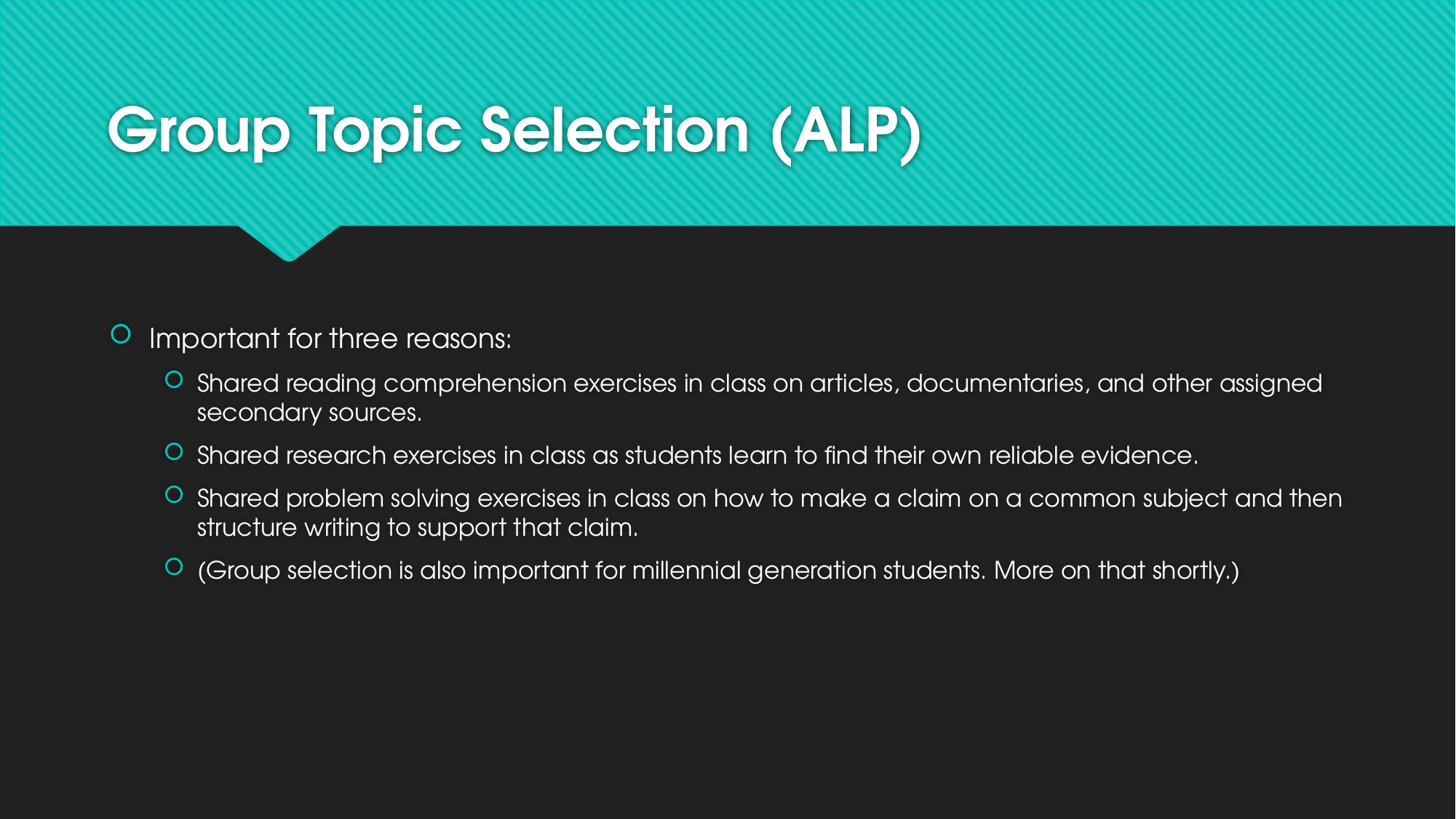

# Group Topic Selection (ALP)
Important for three reasons:
Shared reading comprehension exercises in class on articles, documentaries, and other assigned  secondary sources.
Shared research exercises in class as students learn to find their own reliable evidence.
Shared problem solving exercises in class on how to make a claim on a common subject and then structure writing to support that claim.
(Group selection is also important for millennial generation students. More on that shortly.)